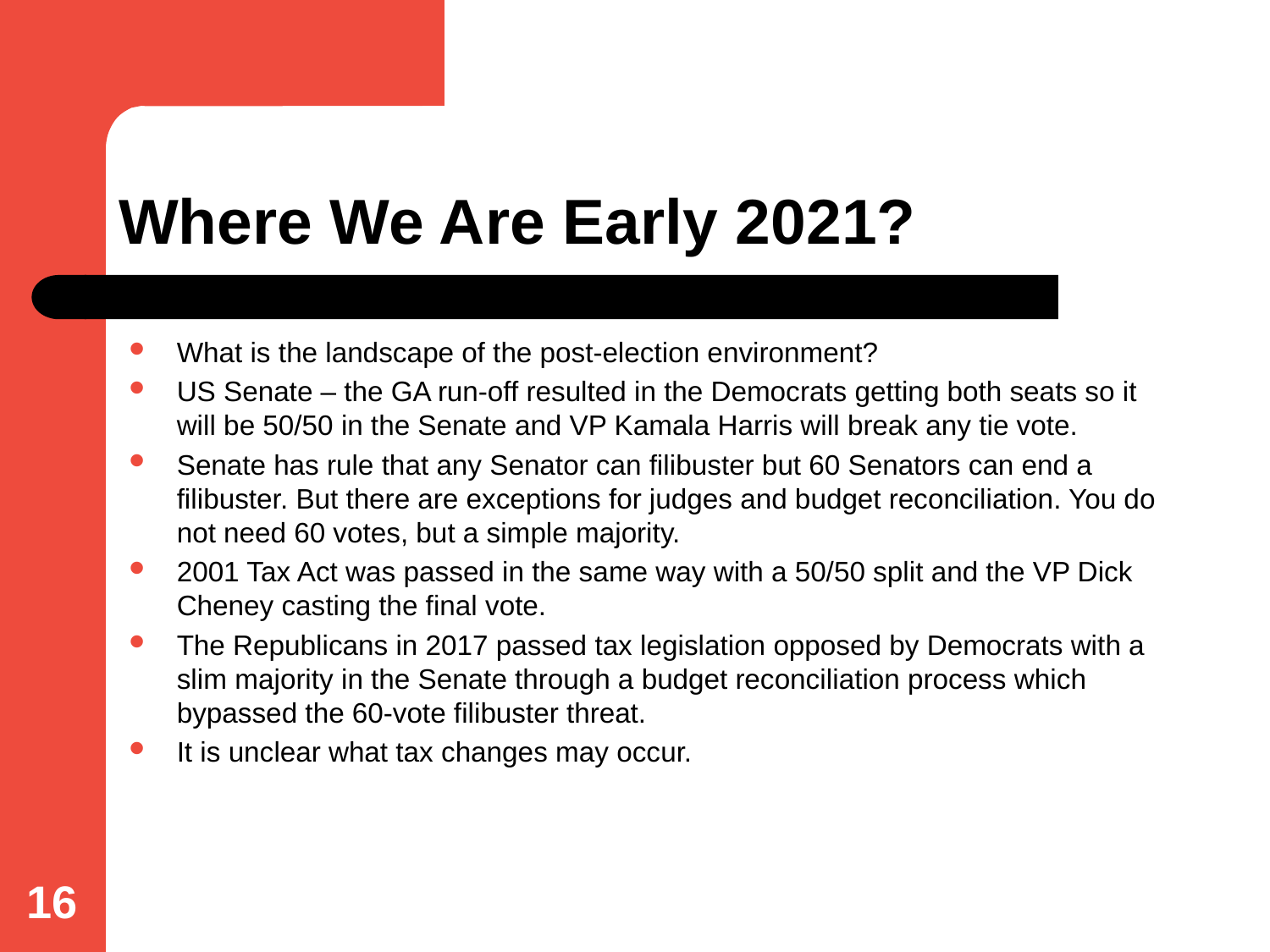

# Where We Are Early 2021?
What is the landscape of the post-election environment?
US Senate – the GA run-off resulted in the Democrats getting both seats so it will be 50/50 in the Senate and VP Kamala Harris will break any tie vote.
Senate has rule that any Senator can filibuster but 60 Senators can end a filibuster. But there are exceptions for judges and budget reconciliation. You do not need 60 votes, but a simple majority.
2001 Tax Act was passed in the same way with a 50/50 split and the VP Dick Cheney casting the final vote.
The Republicans in 2017 passed tax legislation opposed by Democrats with a slim majority in the Senate through a budget reconciliation process which bypassed the 60-vote filibuster threat.
It is unclear what tax changes may occur.
16